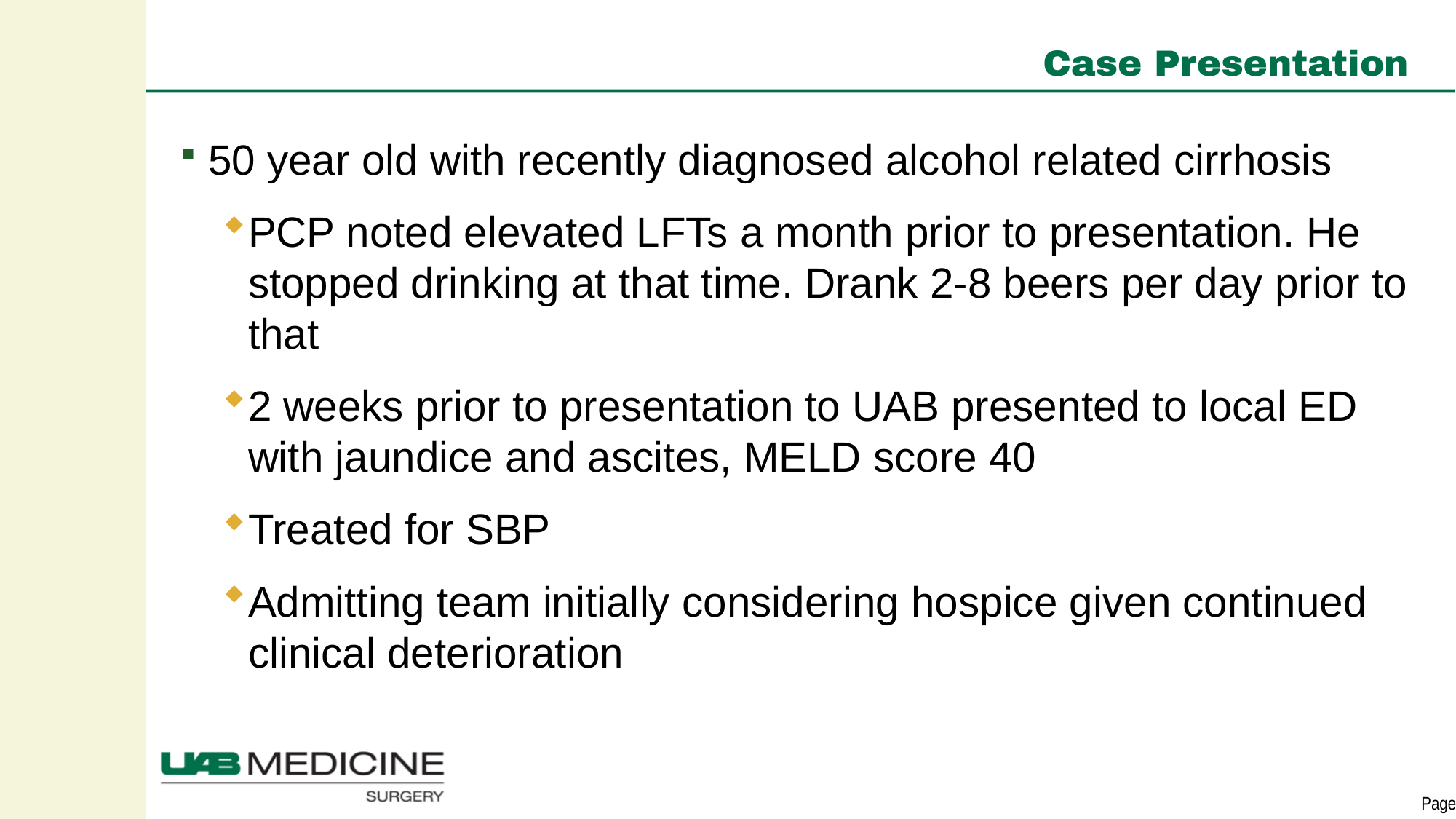

# Case Presentation
50 year old with recently diagnosed alcohol related cirrhosis
PCP noted elevated LFTs a month prior to presentation. He stopped drinking at that time. Drank 2-8 beers per day prior to that
2 weeks prior to presentation to UAB presented to local ED with jaundice and ascites, MELD score 40
Treated for SBP
Admitting team initially considering hospice given continued clinical deterioration